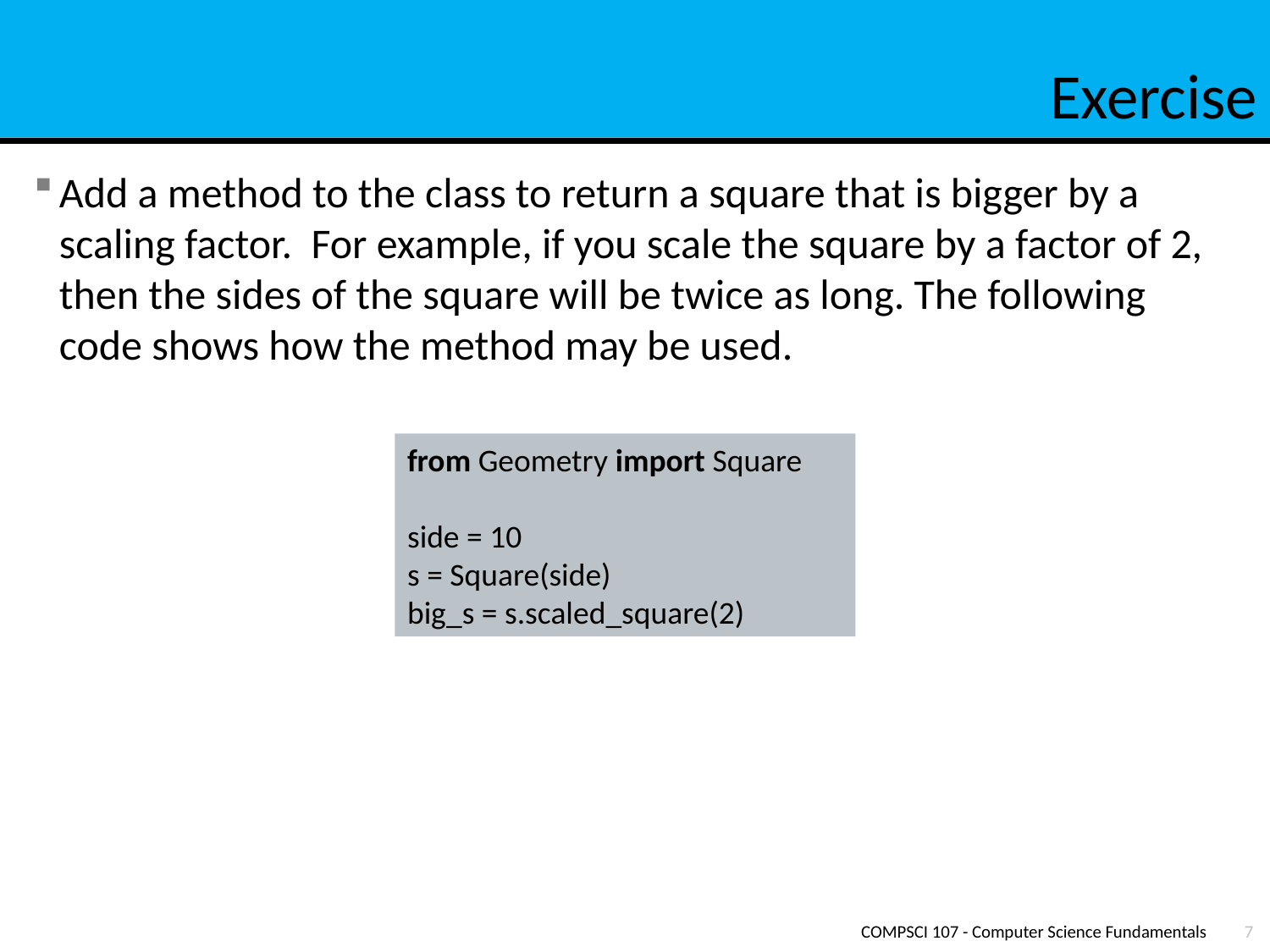

# Exercise
Add a method to the class to return a square that is bigger by a scaling factor.  For example, if you scale the square by a factor of 2, then the sides of the square will be twice as long. The following code shows how the method may be used.

from Geometry import Square

side = 10
s = Square(side)
big_s = s.scaled_square(2)
COMPSCI 107 - Computer Science Fundamentals
7